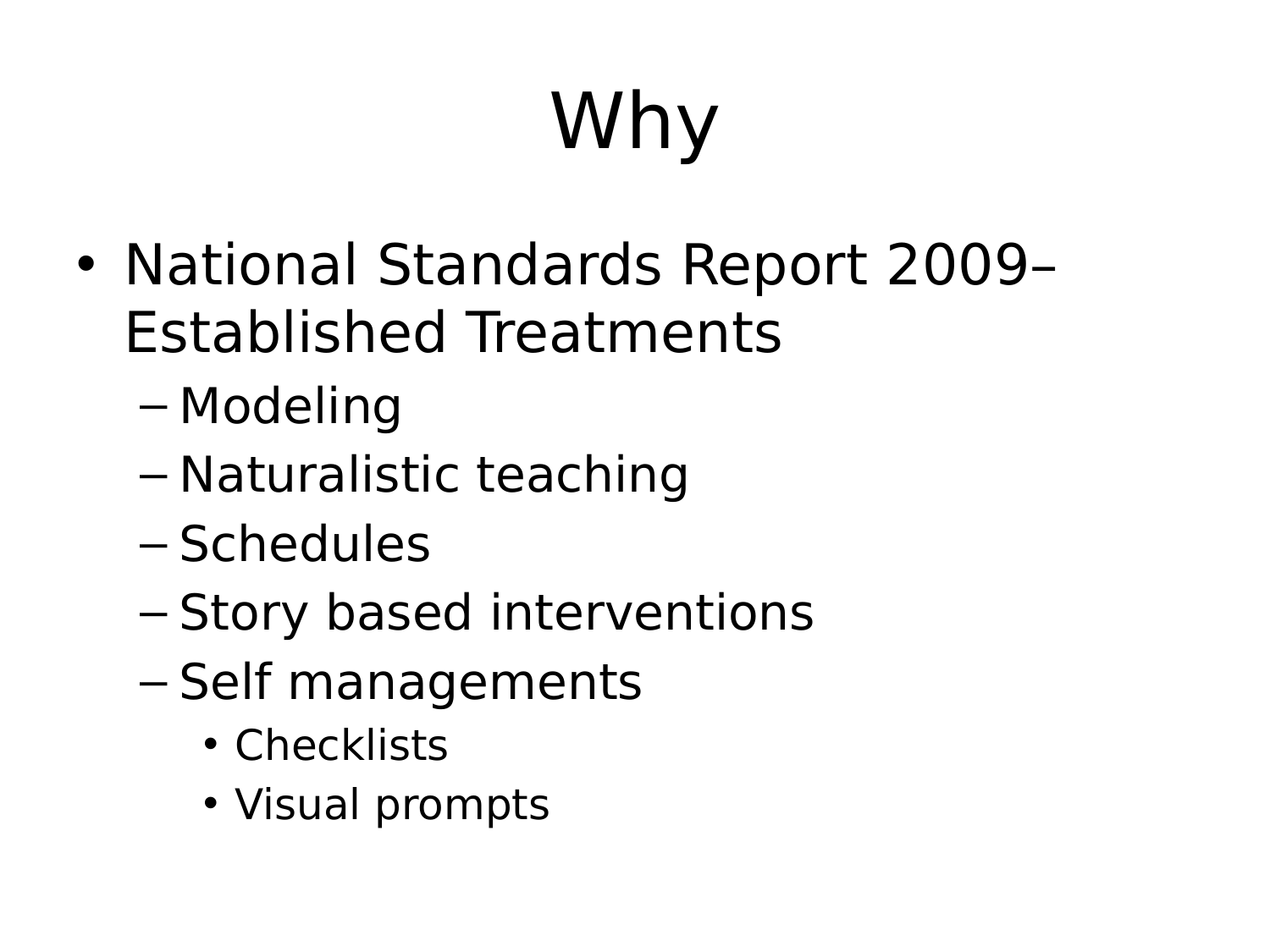

# Why
National Standards Report 2009– Established Treatments
Modeling
Naturalistic teaching
Schedules
Story based interventions
Self managements
Checklists
Visual prompts